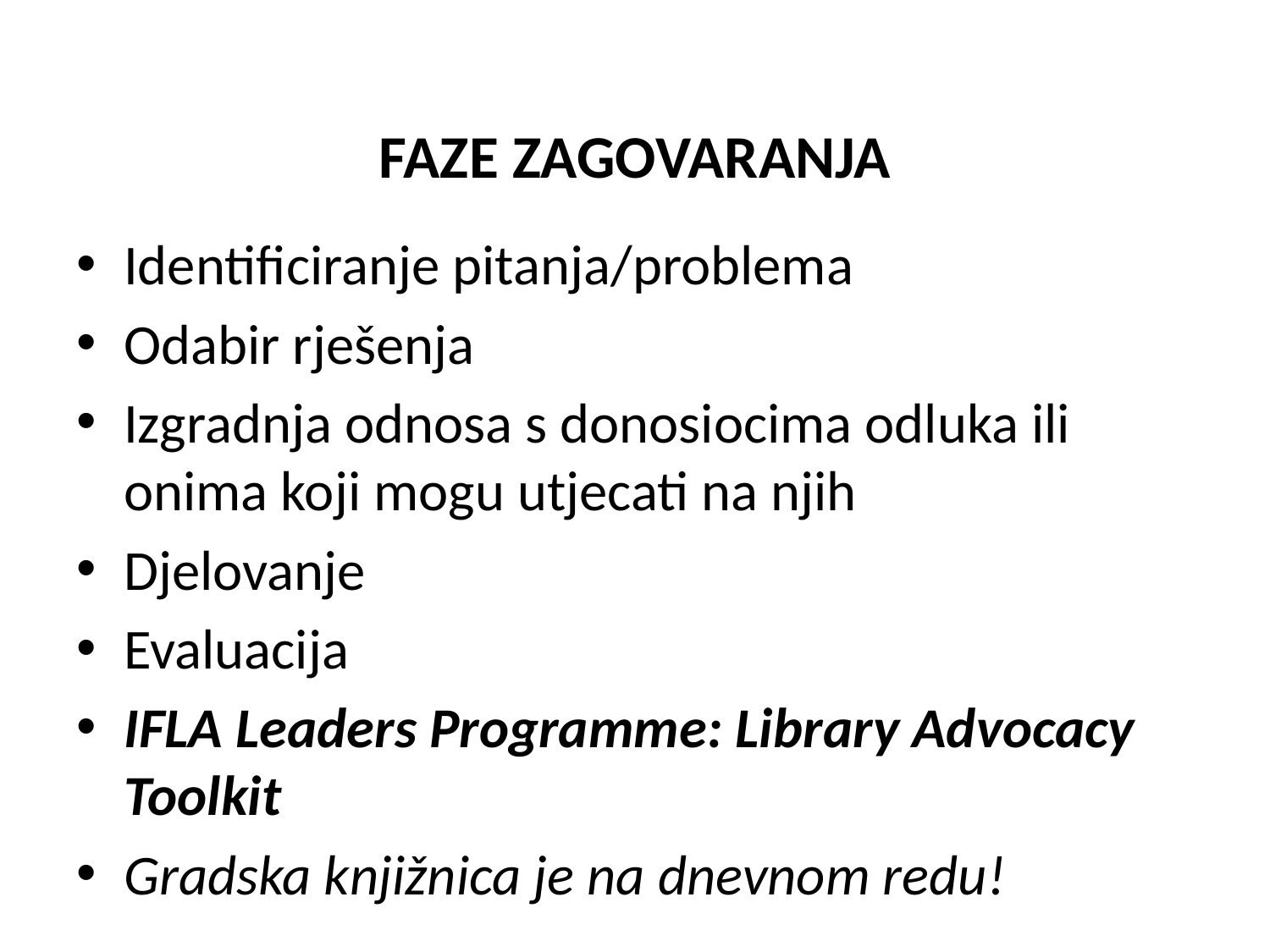

# FAZE ZAGOVARANJA
Identificiranje pitanja/problema
Odabir rješenja
Izgradnja odnosa s donosiocima odluka ili onima koji mogu utjecati na njih
Djelovanje
Evaluacija
IFLA Leaders Programme: Library Advocacy Toolkit
Gradska knjižnica je na dnevnom redu!